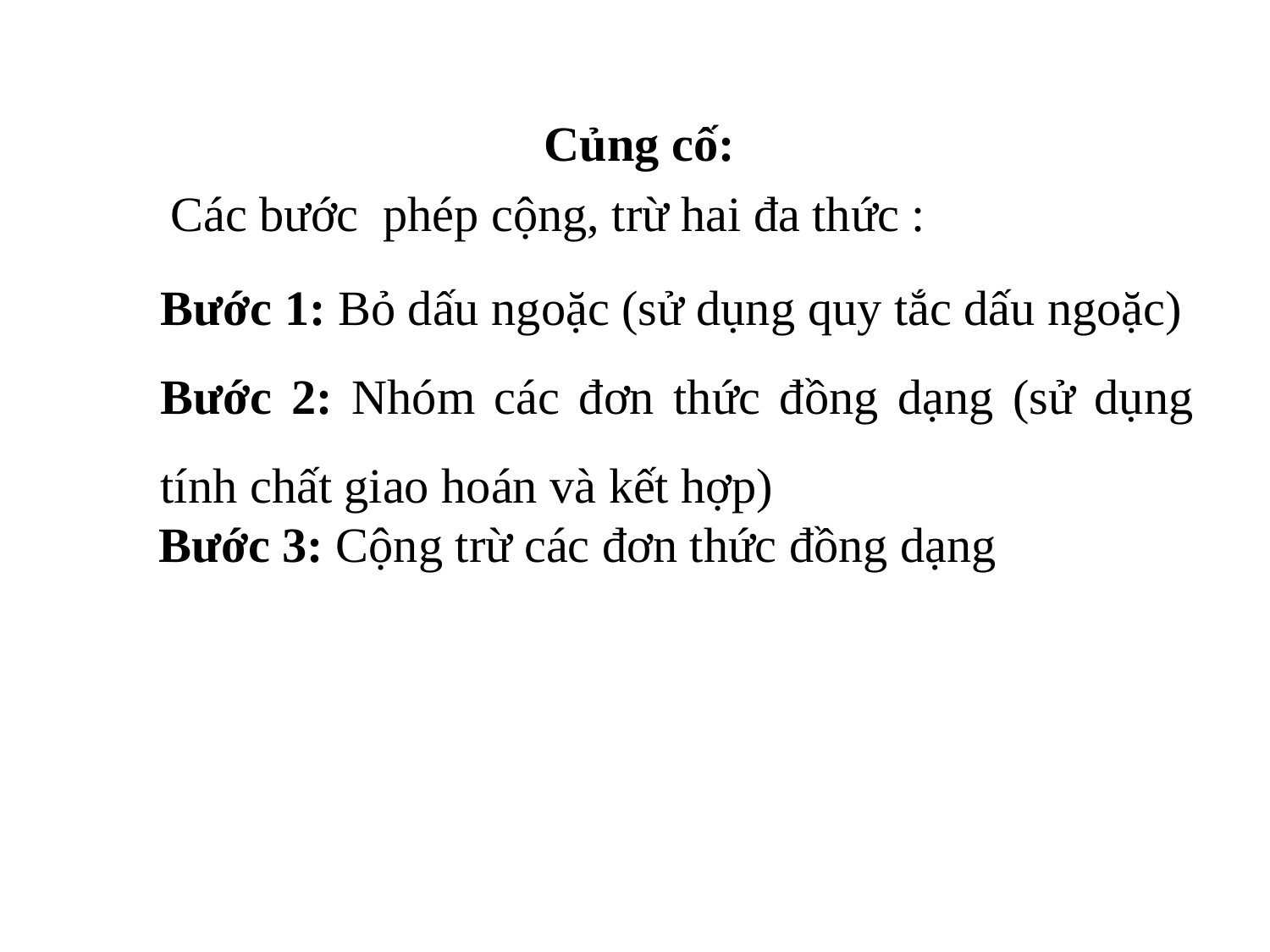

Củng cố:
      Các bước  phép cộng, trừ hai đa thức :
Bước 1: Bỏ dấu ngoặc (sử dụng quy tắc dấu ngoặc)
Bước 2: Nhóm các đơn thức đồng dạng (sử dụng tính chất giao hoán và kết hợp)
     Bước 3: Cộng trừ các đơn thức đồng dạng